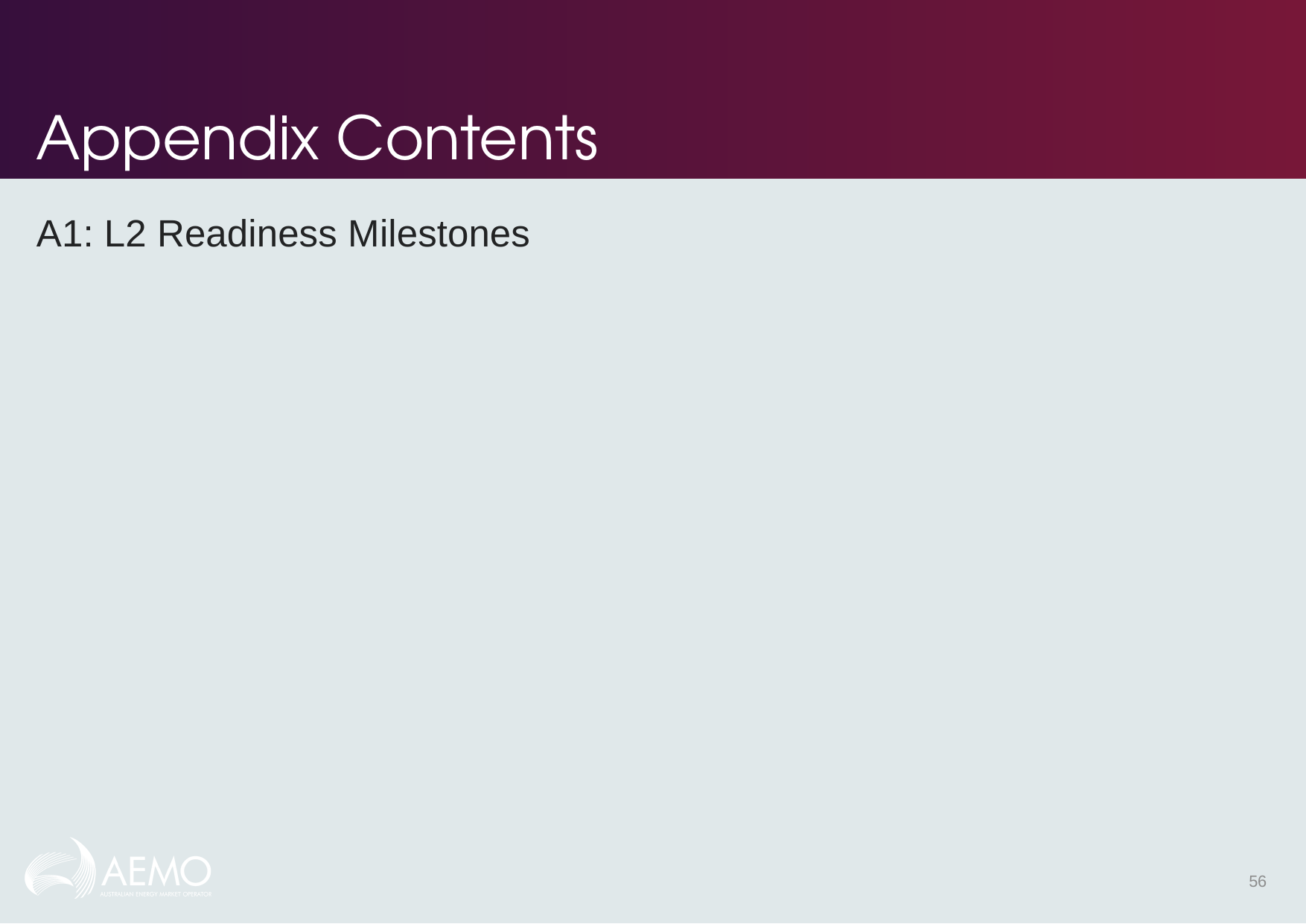

# Appendix Contents
A1: L2 Readiness Milestones
56